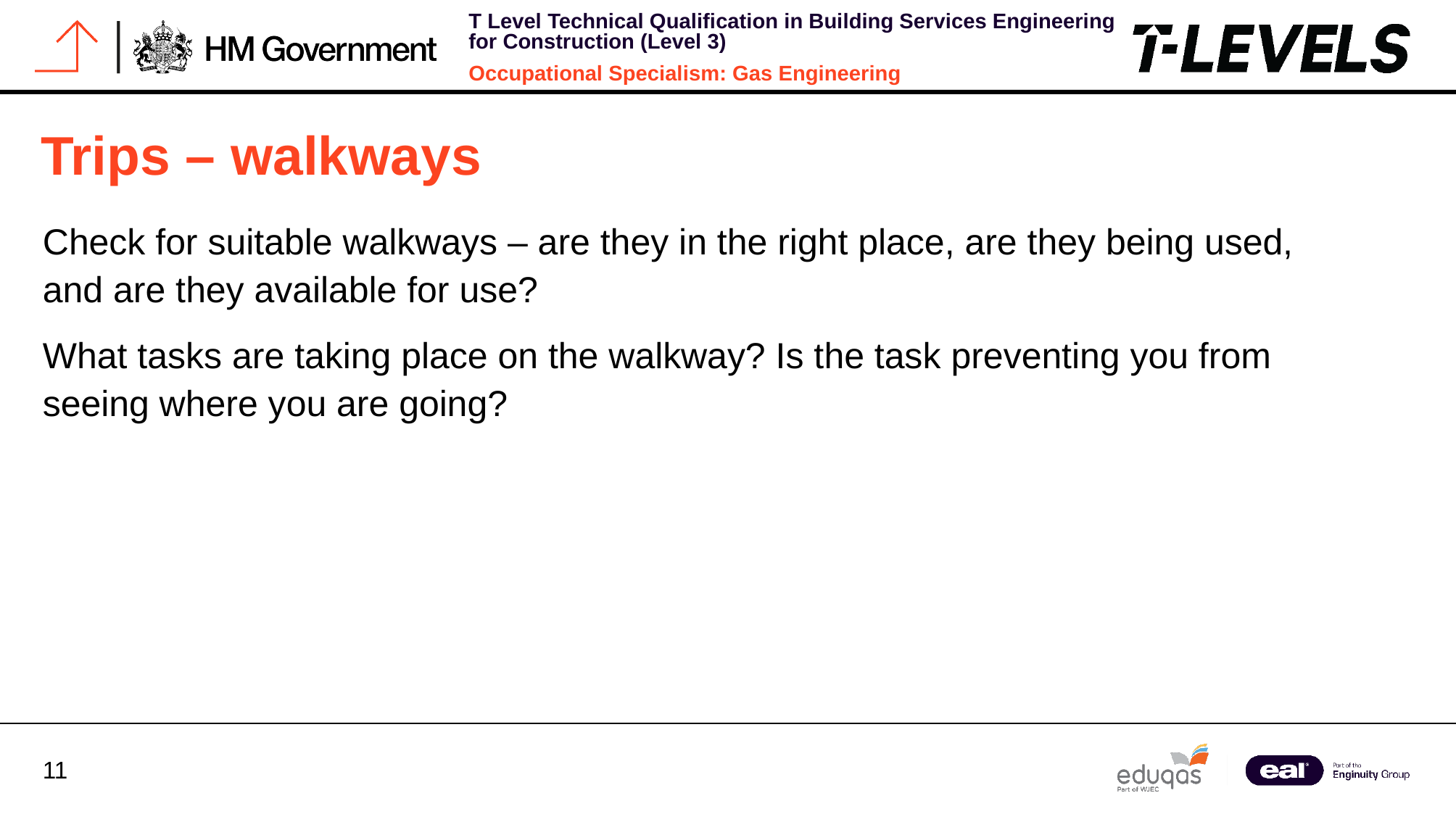

Trips – walkways
Check for suitable walkways – are they in the right place, are they being used, and are they available for use?
What tasks are taking place on the walkway? Is the task preventing you from seeing where you are going?